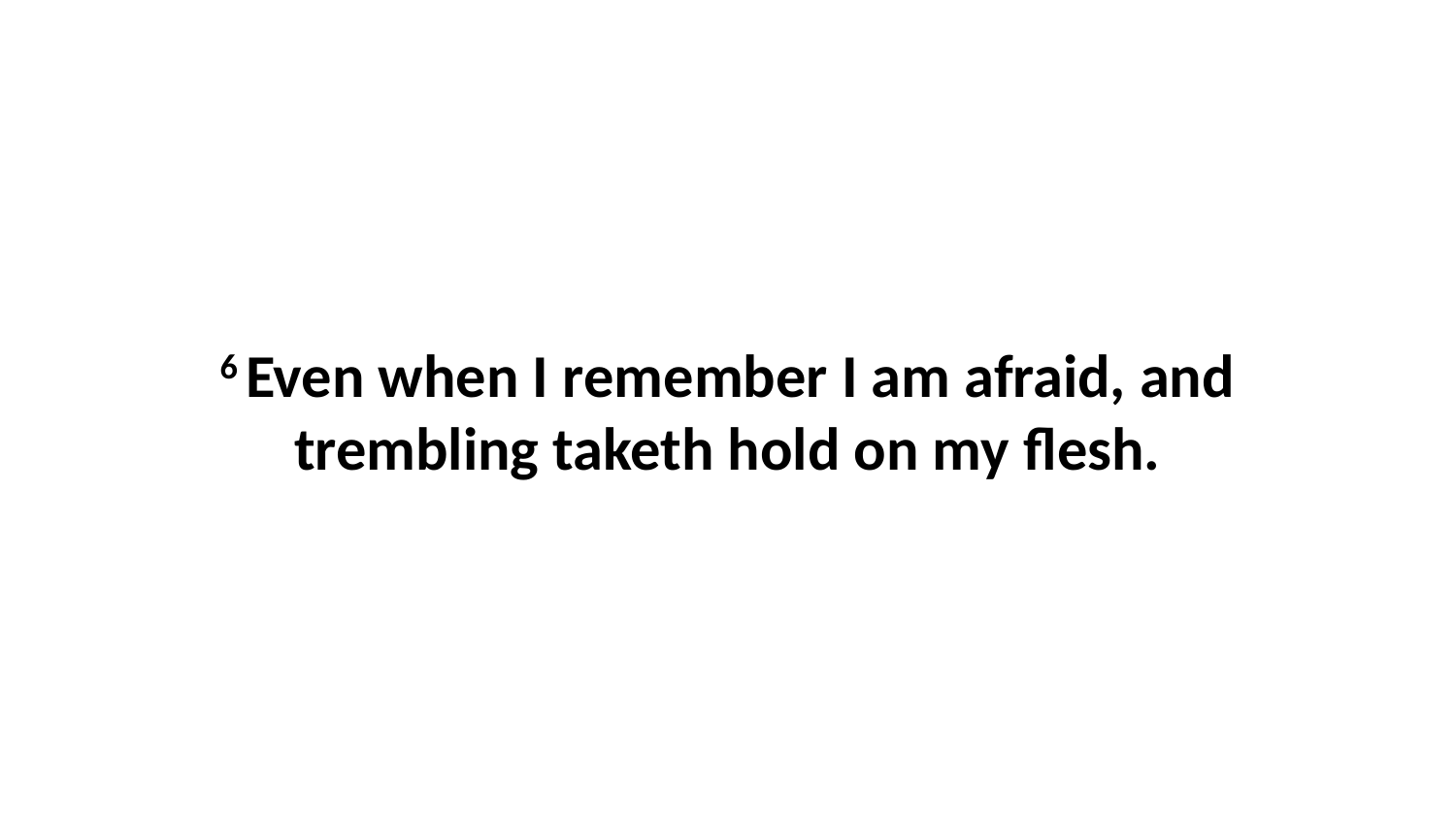

6 Even when I remember I am afraid, and trembling taketh hold on my flesh.